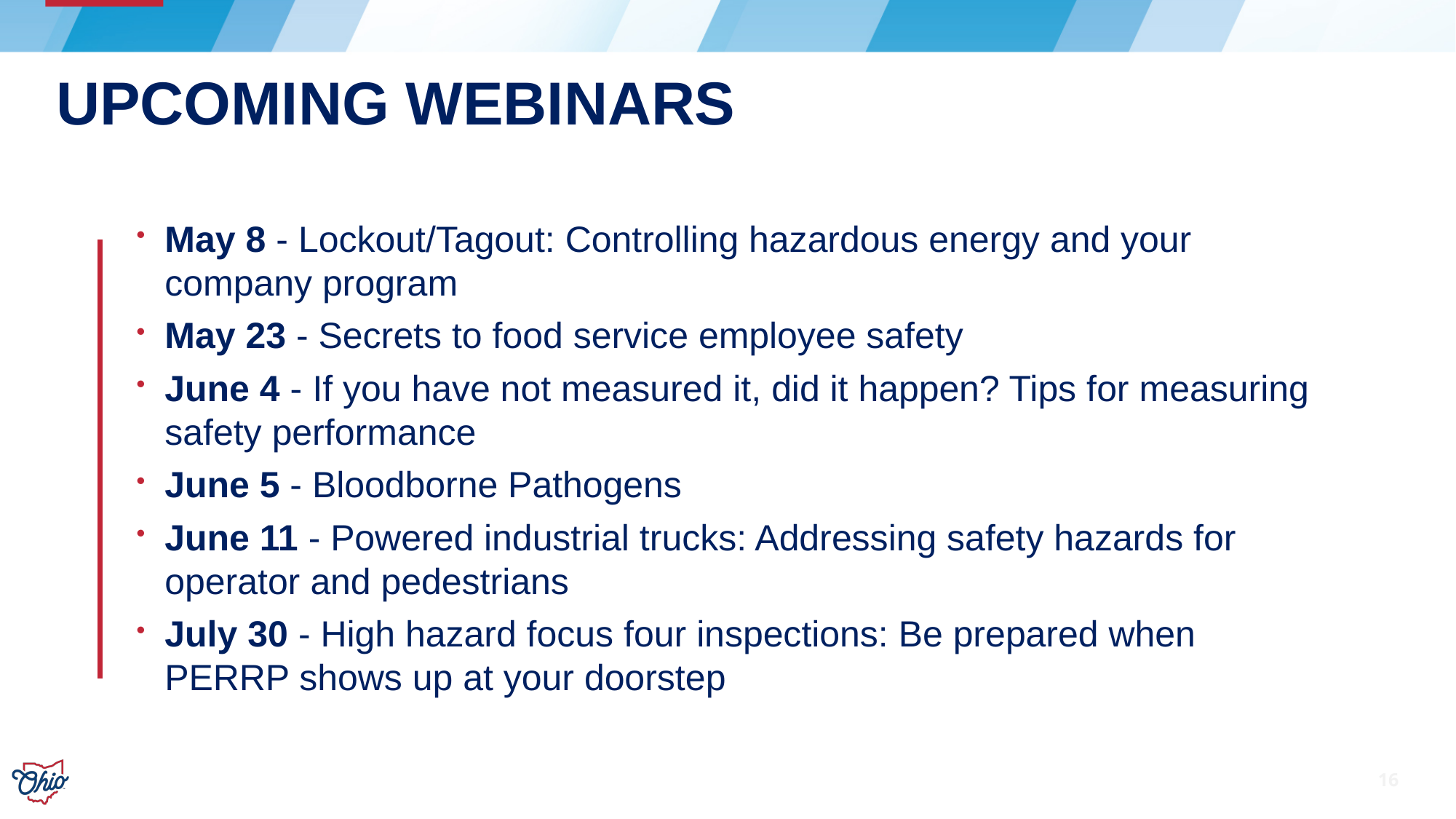

# Upcoming webinars
May 8 - Lockout/Tagout: Controlling hazardous energy and your company program
May 23 - Secrets to food service employee safety
June 4 - If you have not measured it, did it happen? Tips for measuring safety performance
June 5 - Bloodborne Pathogens
June 11 - Powered industrial trucks: Addressing safety hazards for operator and pedestrians
July 30 - High hazard focus four inspections: Be prepared when PERRP shows up at your doorstep
16